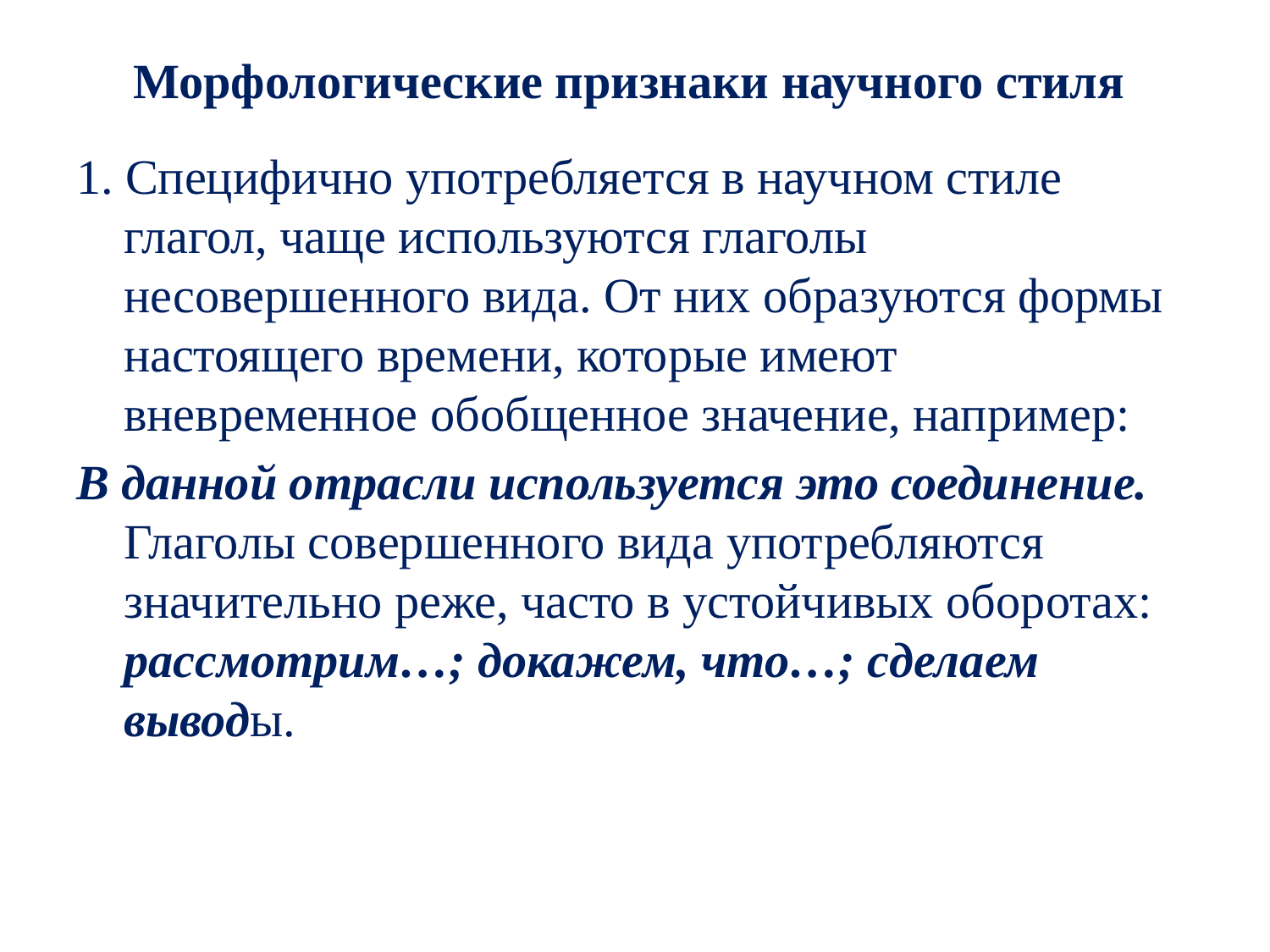

# Морфологические признаки научного стиля
1. Специфично употребляется в научном стиле глагол, чаще используются глаголы несовершенного вида. От них образуются формы настоящего времени, которые имеют вневременное обобщенное значение, например:
В данной отрасли используется это соединение. Глаголы совершенного вида употребляются значительно реже, часто в устойчивых оборотах: рассмотрим…; докажем, что…; сделаем выводы.